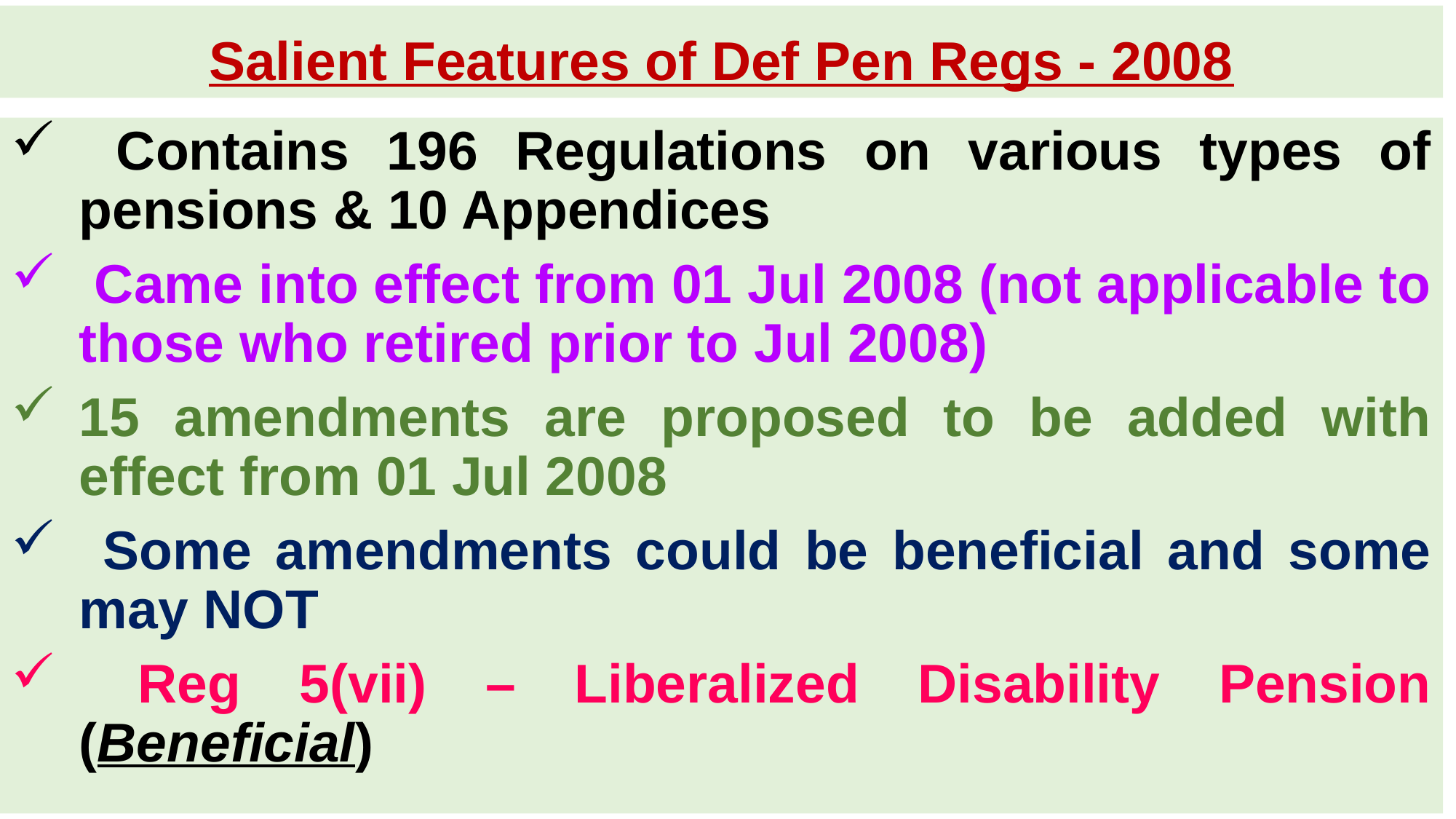

# Salient Features of Def Pen Regs - 2008
 Contains 196 Regulations on various types of pensions & 10 Appendices
 Came into effect from 01 Jul 2008 (not applicable to those who retired prior to Jul 2008)
15 amendments are proposed to be added with effect from 01 Jul 2008
 Some amendments could be beneficial and some may NOT
 Reg 5(vii) – Liberalized Disability Pension (Beneficial)